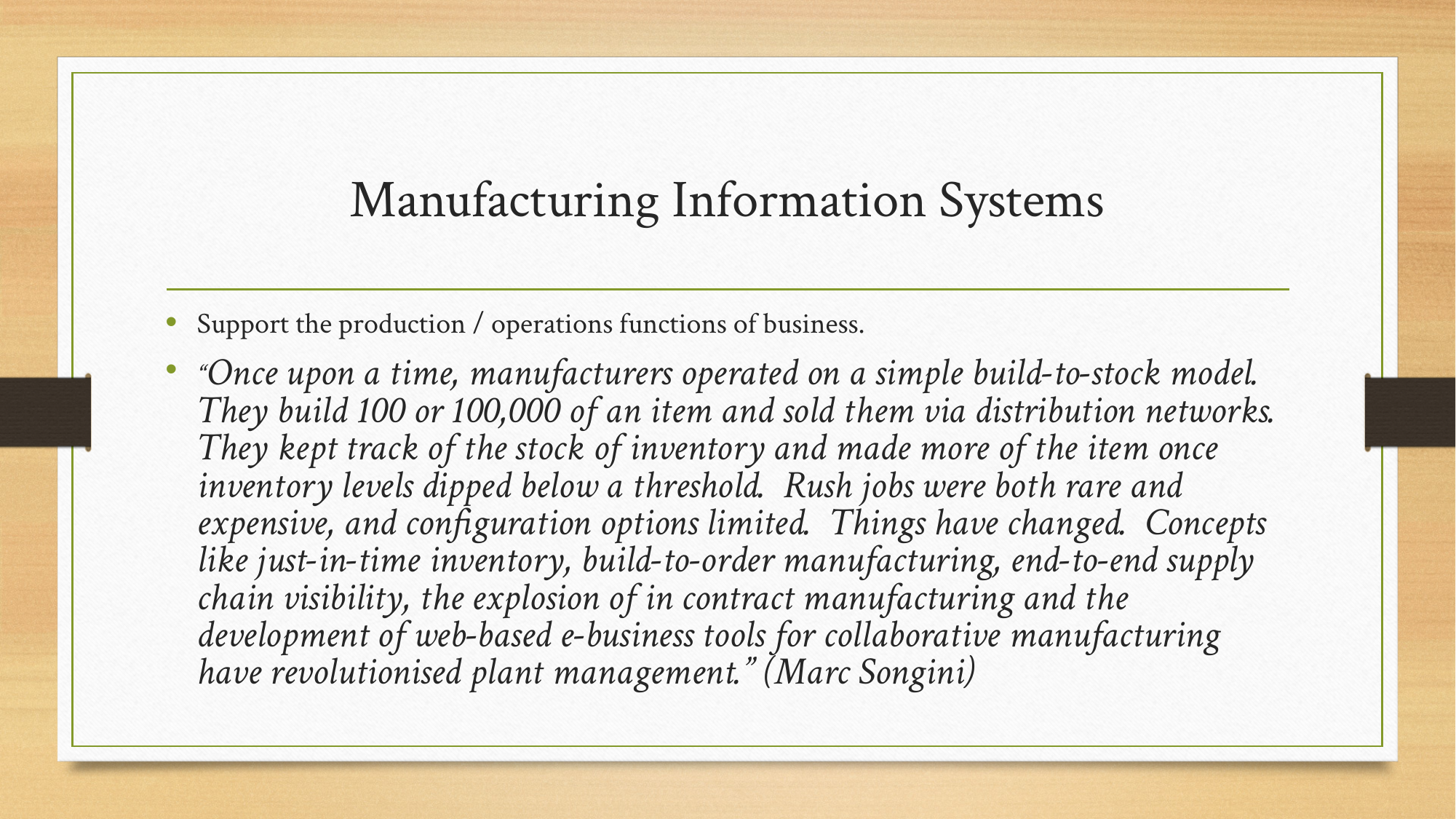

# Manufacturing Information Systems
Support the production / operations functions of business.
“Once upon a time, manufacturers operated on a simple build-to-stock model. They build 100 or 100,000 of an item and sold them via distribution networks.  They kept track of the stock of inventory and made more of the item once inventory levels dipped below a threshold.  Rush jobs were both rare and expensive, and configuration options limited.  Things have changed.  Concepts like just-in-time inventory, build-to-order manufacturing, end-to-end supply chain visibility, the explosion of in contract manufacturing and the development of web-based e-business tools for collaborative manufacturing have revolutionised plant management.” (Marc Songini)